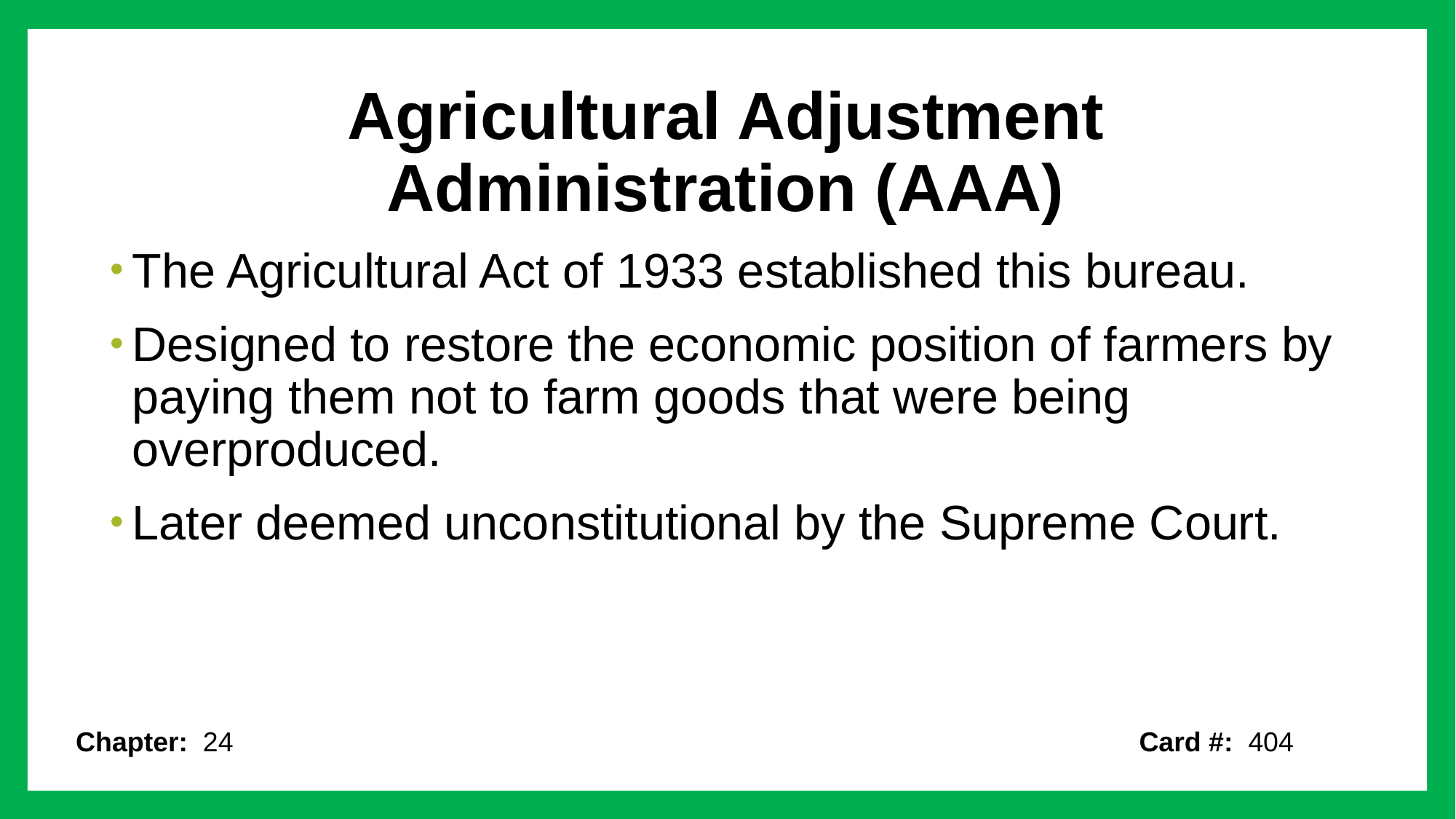

# Agricultural Adjustment Administration (AAA)
The Agricultural Act of 1933 established this bureau.
Designed to restore the economic position of farmers by paying them not to farm goods that were being overproduced.
Later deemed unconstitutional by the Supreme Court.
Card #:  404
Chapter:  24